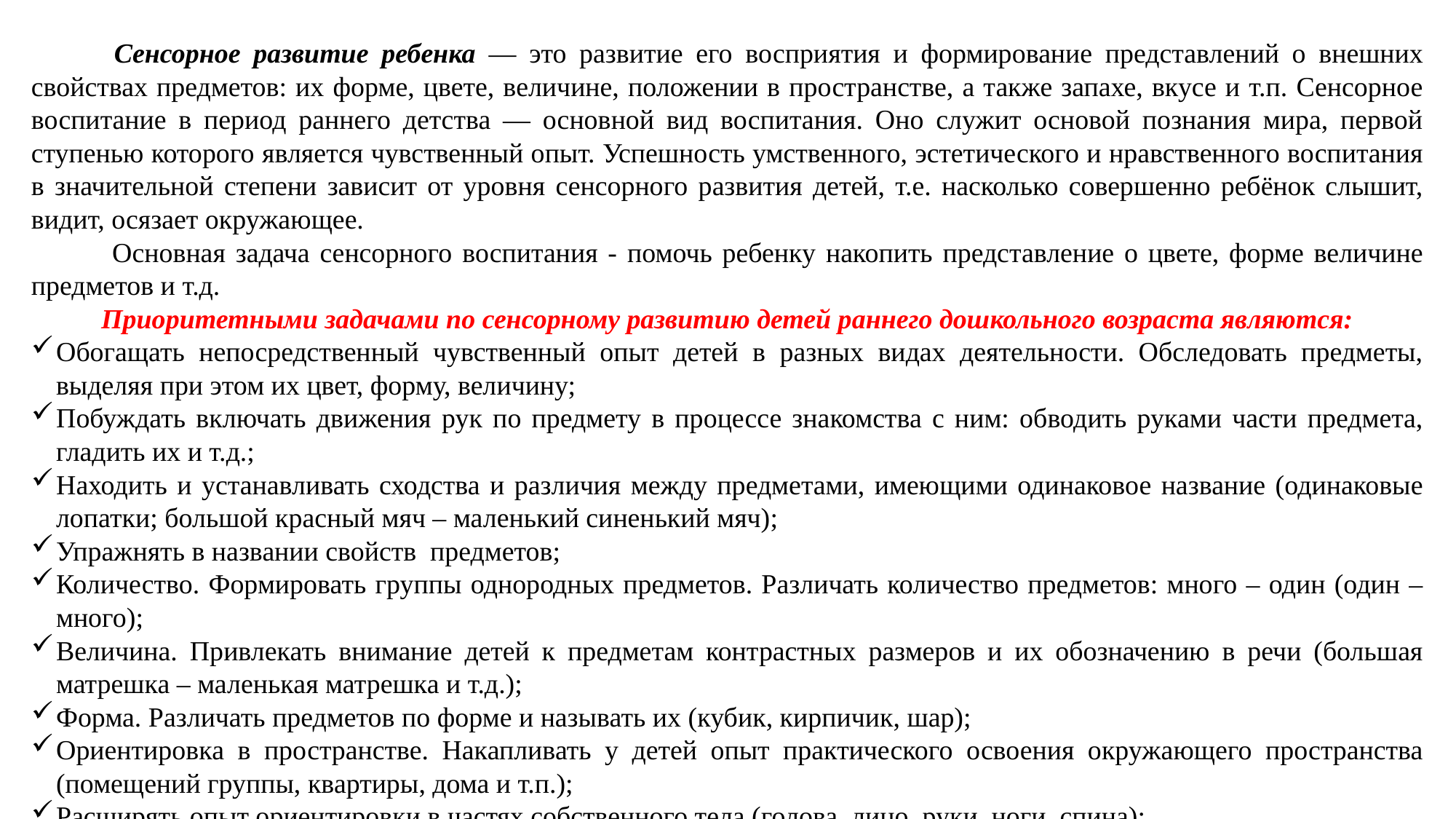

Сенсорное развитие ребенка — это развитие его восприятия и формирование представлений о внешних свойствах предметов: их форме, цвете, величине, положении в пространстве, а также запахе, вкусе и т.п. Сенсорное воспитание в период раннего детства — основной вид воспитания. Оно служит основой познания мира, первой ступенью которого является чувственный опыт. Успешность умственного, эстетического и нравственного воспитания в значительной степени зависит от уровня сенсорного развития детей, т.е. насколько совершенно ребёнок слышит, видит, осязает окружающее.
        Основная задача сенсорного воспитания - помочь ребенку накопить представление о цвете, форме величине предметов и т.д.
Приоритетными задачами по сенсорному развитию детей раннего дошкольного возраста являются:
Обогащать непосредственный чувственный опыт детей в разных видах деятельности. Обследовать предметы, выделяя при этом их цвет, форму, величину;
Побуждать включать движения рук по предмету в процессе знакомства с ним: обводить руками части предмета, гладить их и т.д.;
Находить и устанавливать сходства и различия между предметами, имеющими одинаковое название (одинаковые лопатки; большой красный мяч – маленький синенький мяч);
Упражнять в названии свойств  предметов;
Количество. Формировать группы однородных предметов. Различать количество предметов: много – один (один – много);
Величина. Привлекать внимание детей к предметам контрастных размеров и их обозначению в речи (большая матрешка – маленькая матрешка и т.д.);
Форма. Различать предметов по форме и называть их (кубик, кирпичик, шар);
Ориентировка в пространстве. Накапливать у детей опыт практического освоения окружающего пространства (помещений группы, квартиры, дома и т.п.);
Расширять опыт ориентировки в частях собственного тела (голова, лицо, руки, ноги, спина);
Двигаться за взрослым в определенном направлении.